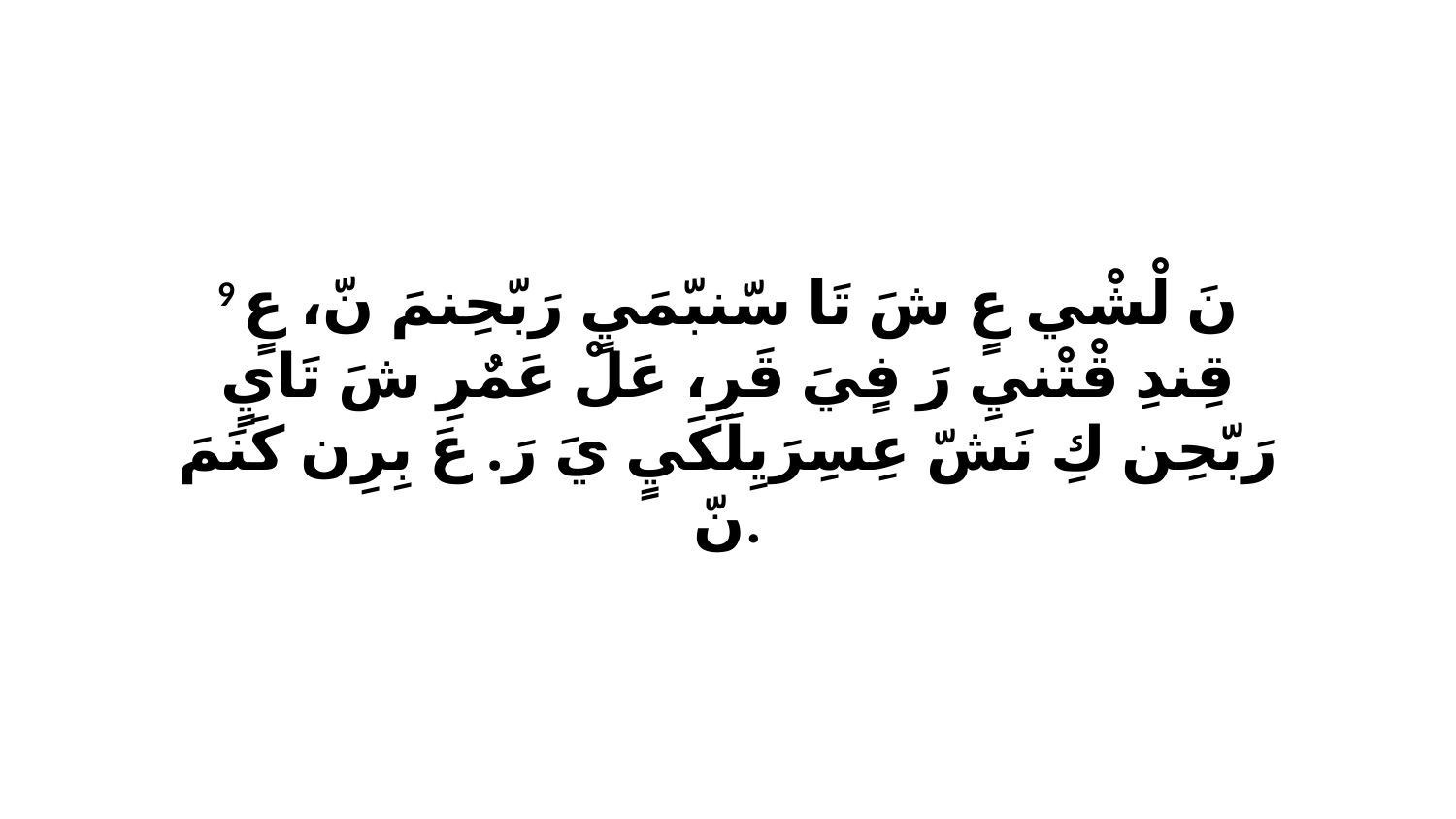

9 نَ لْشْي عٍ شَ تَا سّنبّمَيٍ رَبّحِنمَ نّ، عٍ قِندِ قْتْنيِ رَ فٍيَ قَرِ، عَلْ عَمٌرِ شَ تَايٍ رَبّحِن كِ نَشّ عِسِرَيِلَكَيٍ يَ رَ. عَ بِرِن كَنَمَ نّ.